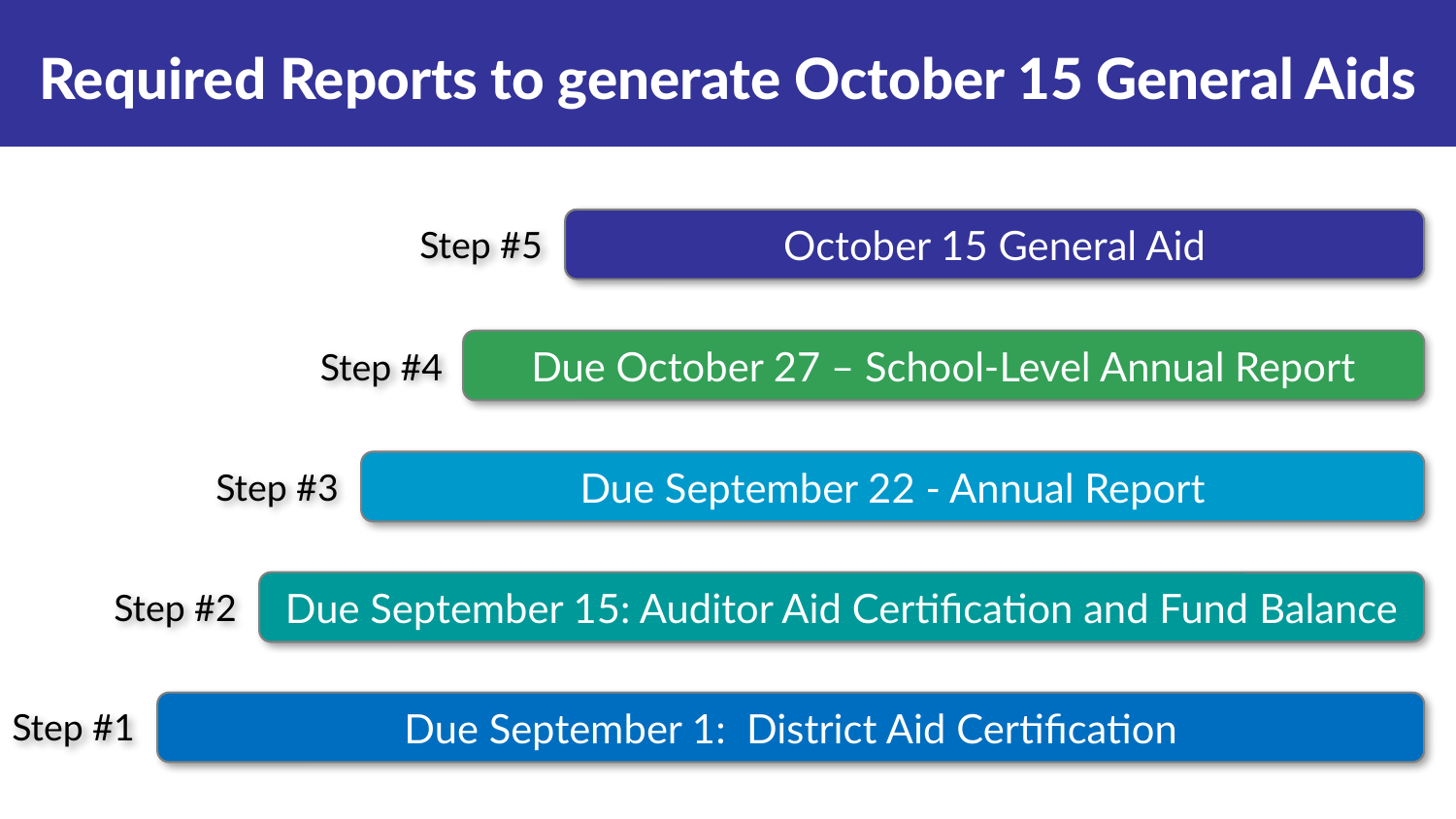

Required Reports to generate October 15 General Aids
October 15 General Aid
Step #5
Due October 27 – School-Level Annual Report
Step #4
Due September 22 - Annual Report
Step #3
Due September 15: Auditor Aid Certification and Fund Balance
Step #2
Due September 1:  District Aid Certification
Step #1